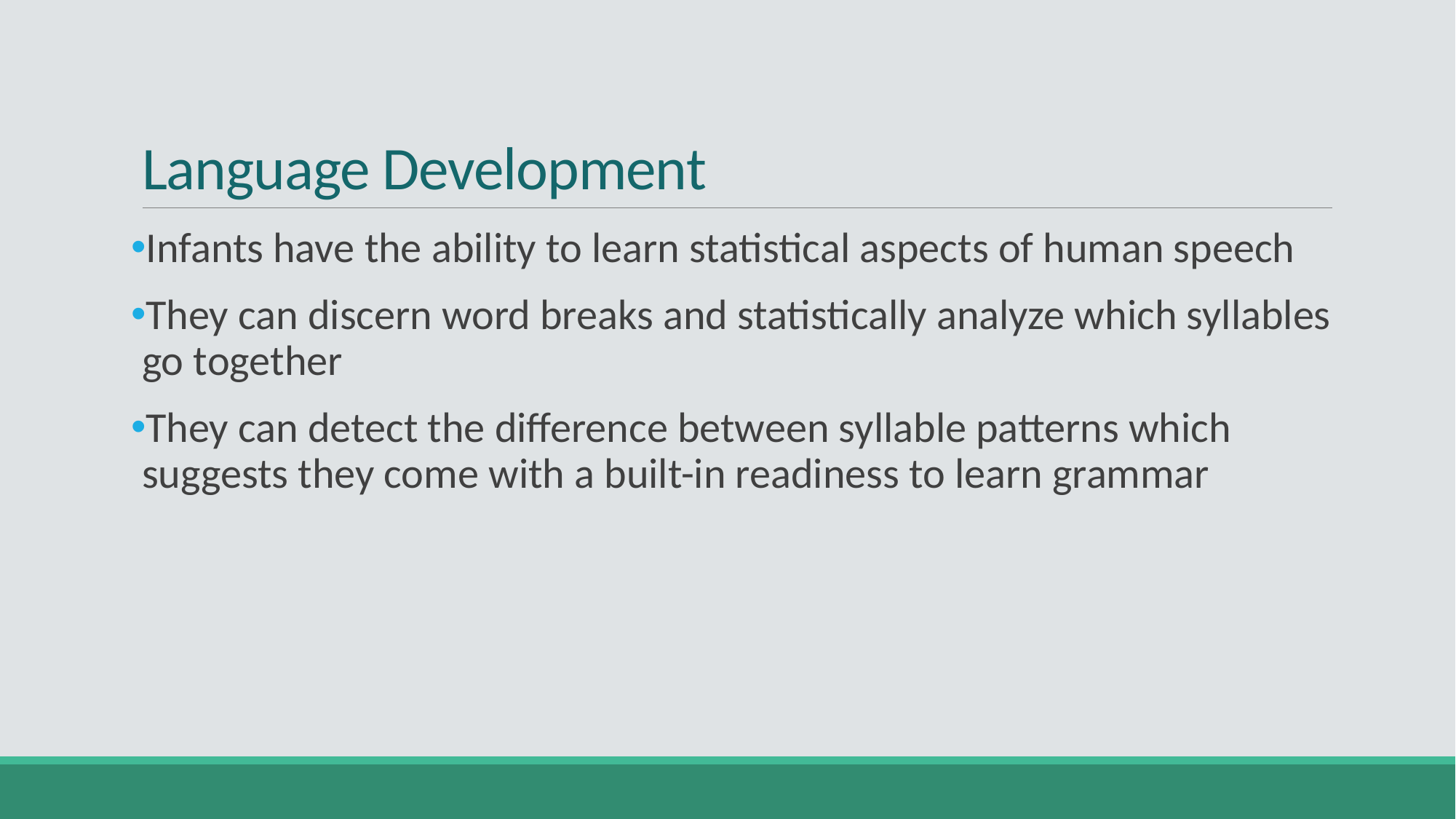

# Language Development
Infants have the ability to learn statistical aspects of human speech
They can discern word breaks and statistically analyze which syllables go together
They can detect the difference between syllable patterns which suggests they come with a built-in readiness to learn grammar